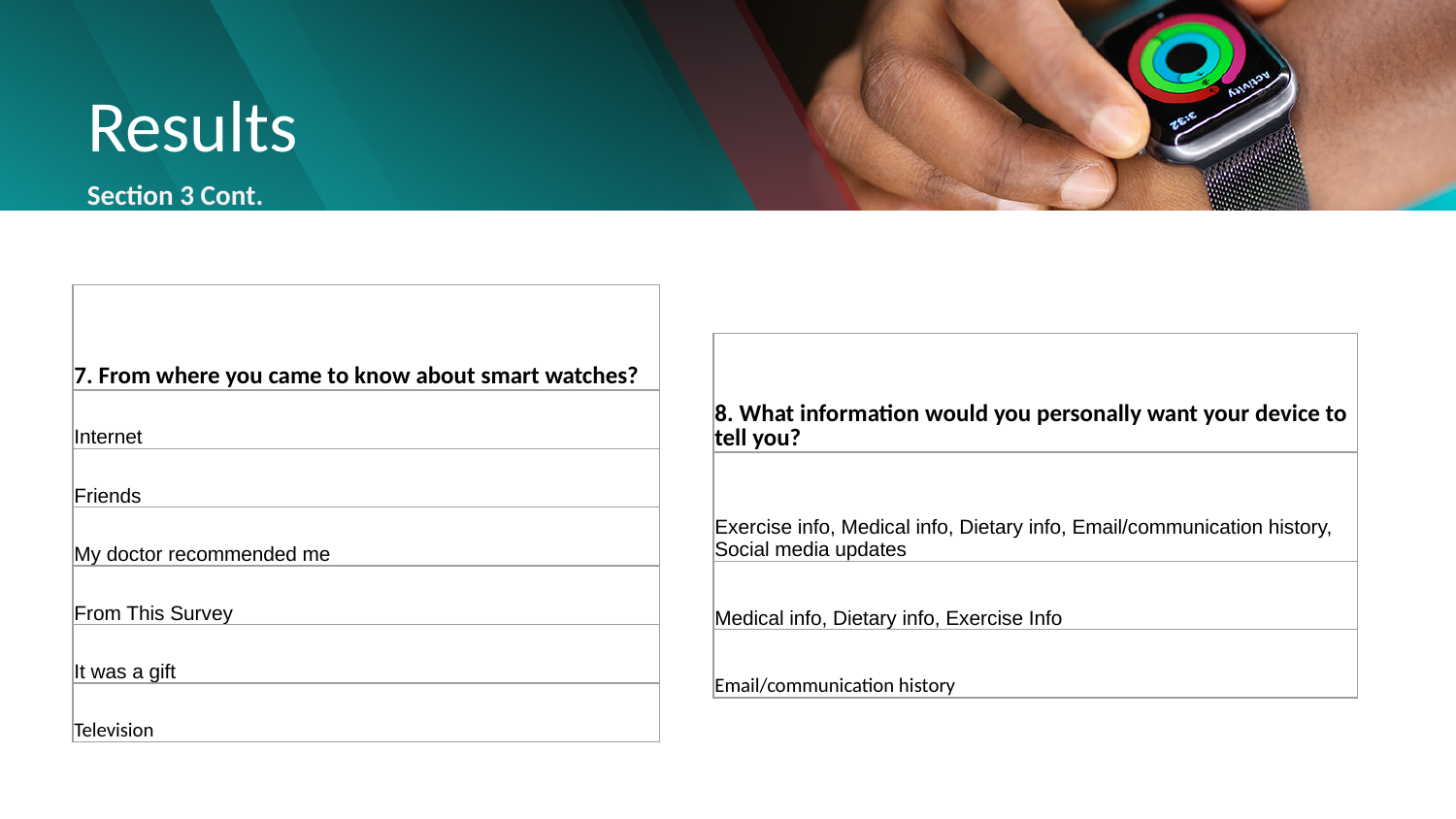

# Results
Section 3 Cont.
| 7. From where you came to know about smart watches? |
| --- |
| Internet |
| Friends |
| My doctor recommended me |
| From This Survey |
| It was a gift |
| Television |
| 8. What information would you personally want your device to tell you? |
| --- |
| Exercise info, Medical info, Dietary info, Email/communication history, Social media updates |
| Medical info, Dietary info, Exercise Info |
| Email/communication history |